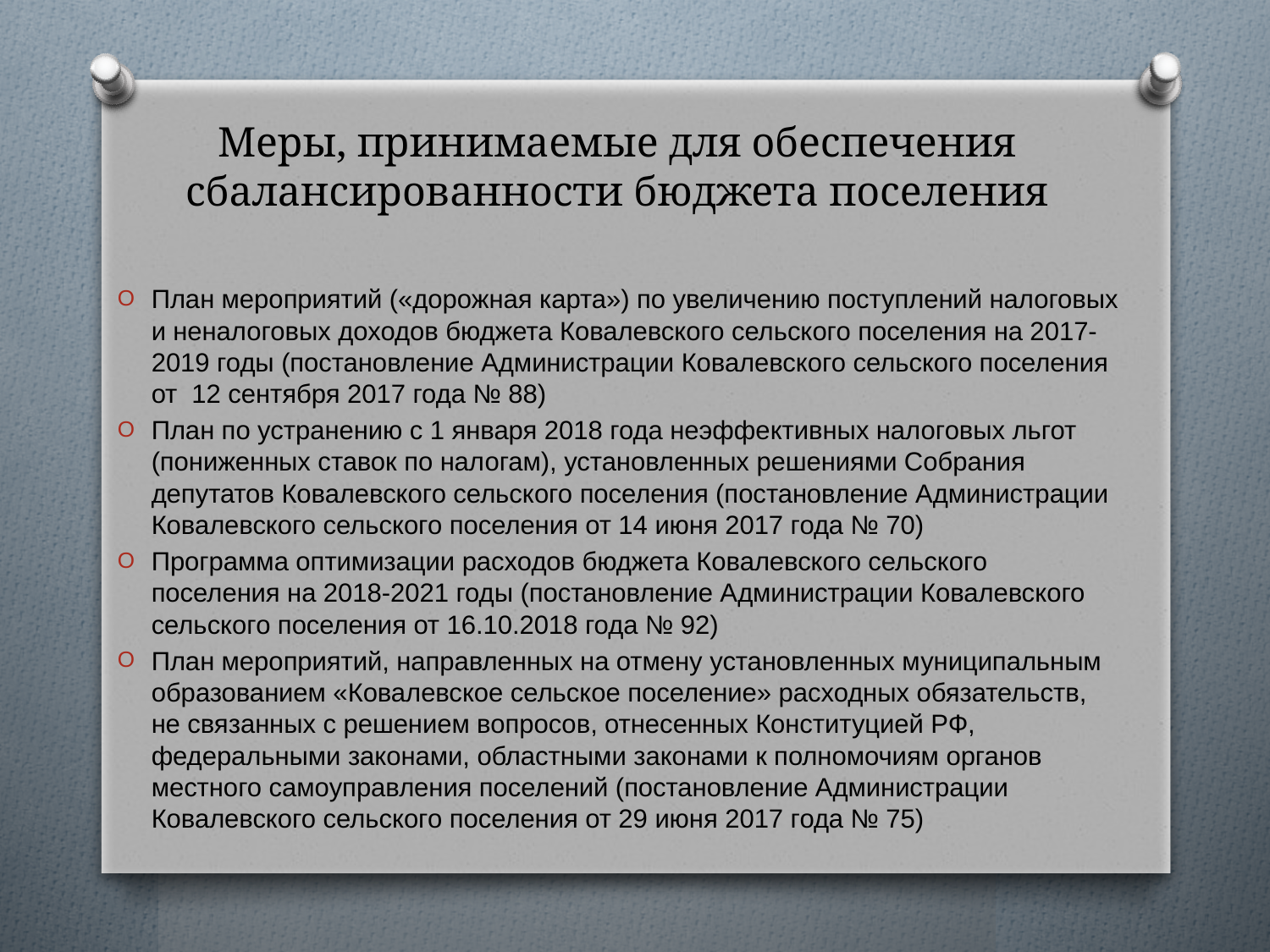

# Меры, принимаемые для обеспечения сбалансированности бюджета поселения
План мероприятий («дорожная карта») по увеличению поступлений налоговых и неналоговых доходов бюджета Ковалевского сельского поселения на 2017-2019 годы (постановление Администрации Ковалевского сельского поселения от  12 сентября 2017 года № 88)
План по устранению с 1 января 2018 года неэффективных налоговых льгот (пониженных ставок по налогам), установленных решениями Собрания депутатов Ковалевского сельского поселения (постановление Администрации Ковалевского сельского поселения от 14 июня 2017 года № 70)
Программа оптимизации расходов бюджета Ковалевского сельского поселения на 2018-2021 годы (постановление Администрации Ковалевского сельского поселения от 16.10.2018 года № 92)
План мероприятий, направленных на отмену установленных муниципальным образованием «Ковалевское сельское поселение» расходных обязательств, не связанных с решением вопросов, отнесенных Конституцией РФ, федеральными законами, областными законами к полномочиям органов местного самоуправления поселений (постановление Администрации Ковалевского сельского поселения от 29 июня 2017 года № 75)